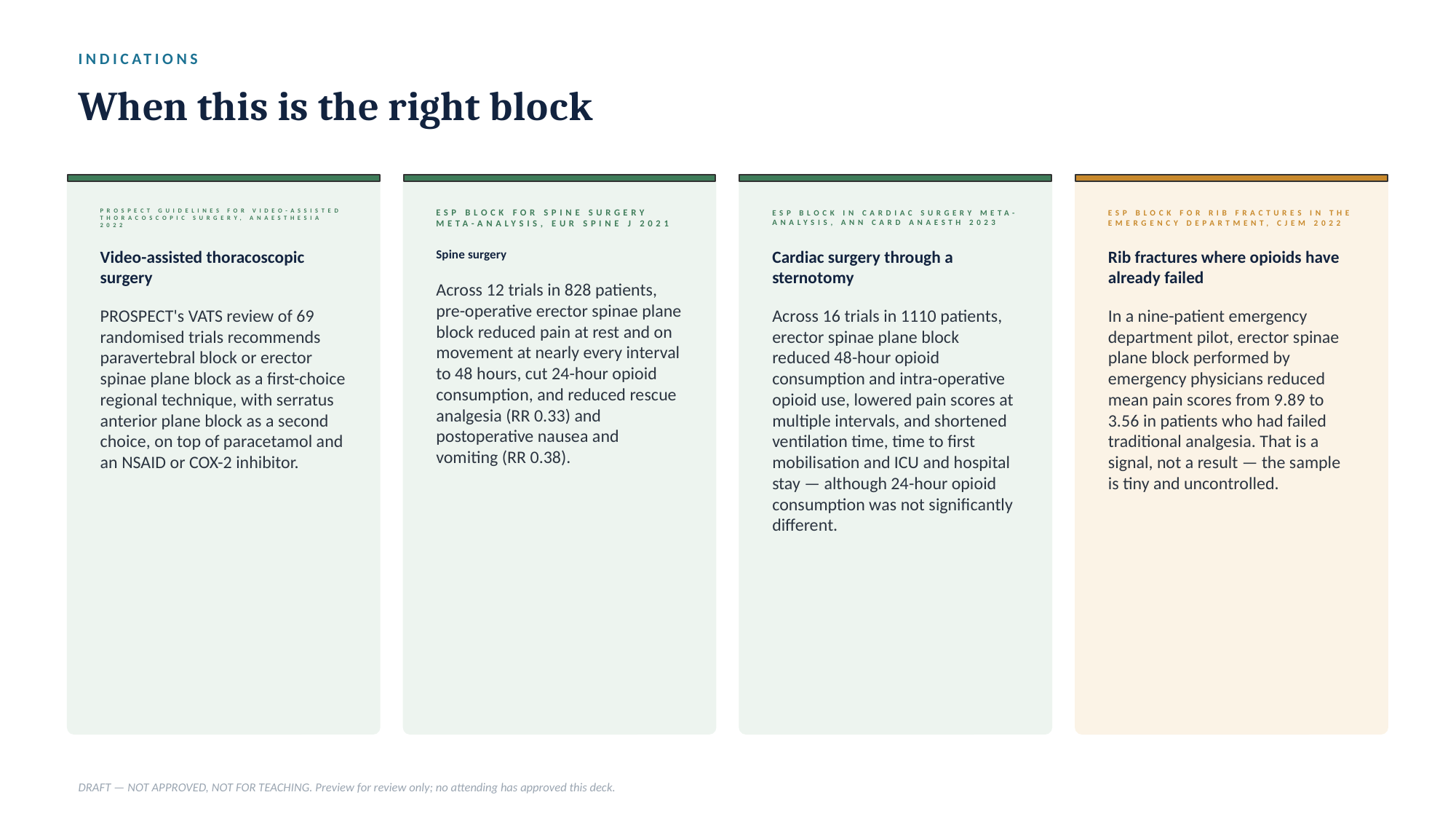

INDICATIONS
When this is the right block

PROSPECT GUIDELINES FOR VIDEO-ASSISTED THORACOSCOPIC SURGERY, ANAESTHESIA 2022
ESP BLOCK FOR SPINE SURGERY META-ANALYSIS, EUR SPINE J 2021
ESP BLOCK IN CARDIAC SURGERY META-ANALYSIS, ANN CARD ANAESTH 2023
ESP BLOCK FOR RIB FRACTURES IN THE EMERGENCY DEPARTMENT, CJEM 2022
Video-assisted thoracoscopic surgery
Spine surgery
Cardiac surgery through a sternotomy
Rib fractures where opioids have already failed
Across 12 trials in 828 patients, pre-operative erector spinae plane block reduced pain at rest and on movement at nearly every interval to 48 hours, cut 24-hour opioid consumption, and reduced rescue analgesia (RR 0.33) and postoperative nausea and vomiting (RR 0.38).
PROSPECT's VATS review of 69 randomised trials recommends paravertebral block or erector spinae plane block as a first-choice regional technique, with serratus anterior plane block as a second choice, on top of paracetamol and an NSAID or COX-2 inhibitor.
Across 16 trials in 1110 patients, erector spinae plane block reduced 48-hour opioid consumption and intra-operative opioid use, lowered pain scores at multiple intervals, and shortened ventilation time, time to first mobilisation and ICU and hospital stay — although 24-hour opioid consumption was not significantly different.
In a nine-patient emergency department pilot, erector spinae plane block performed by emergency physicians reduced mean pain scores from 9.89 to 3.56 in patients who had failed traditional analgesia. That is a signal, not a result — the sample is tiny and uncontrolled.
DRAFT — NOT APPROVED, NOT FOR TEACHING. Preview for review only; no attending has approved this deck.